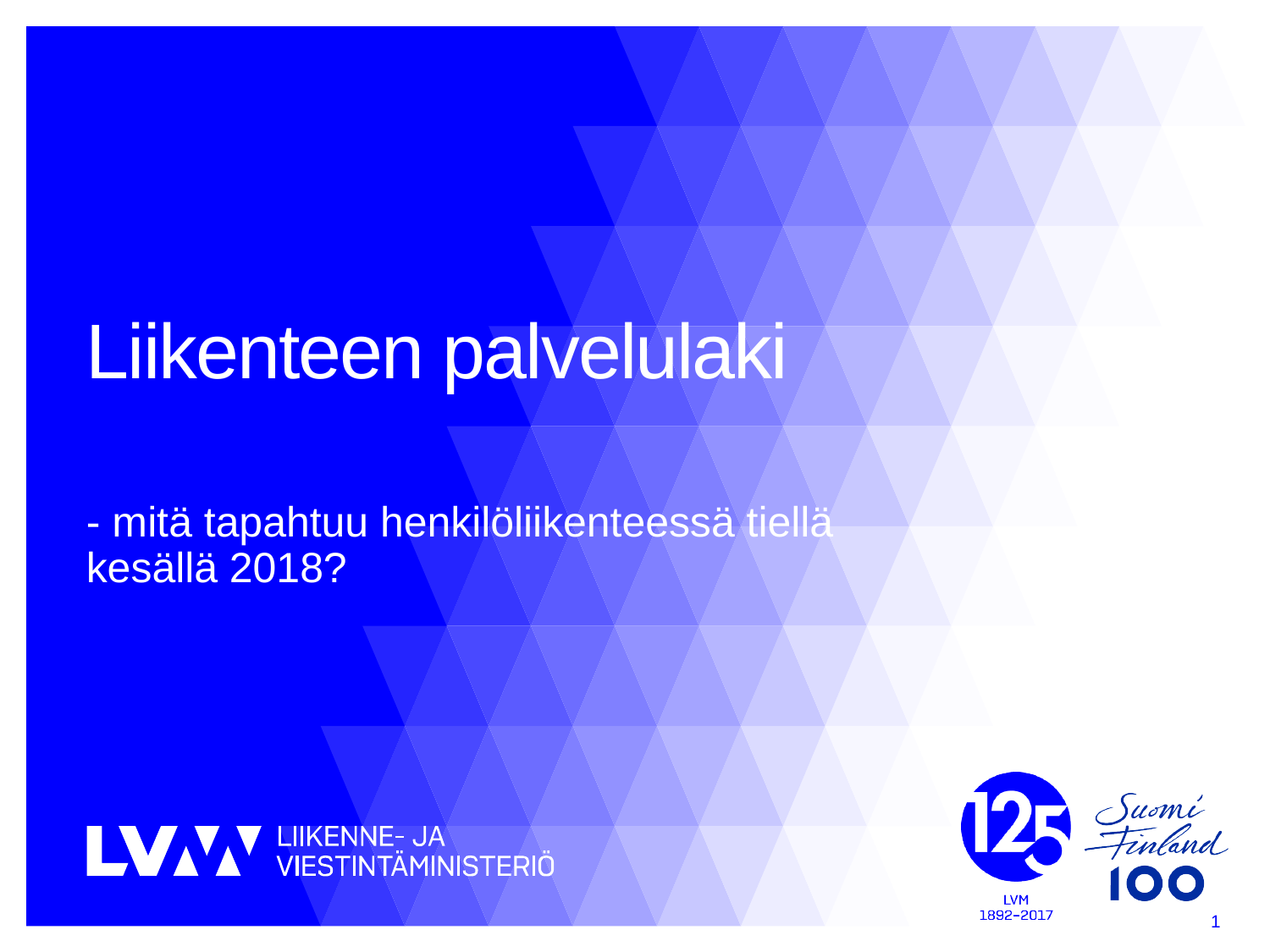

# Liikenteen palvelulaki
- mitä tapahtuu henkilöliikenteessä tiellä kesällä 2018?
1